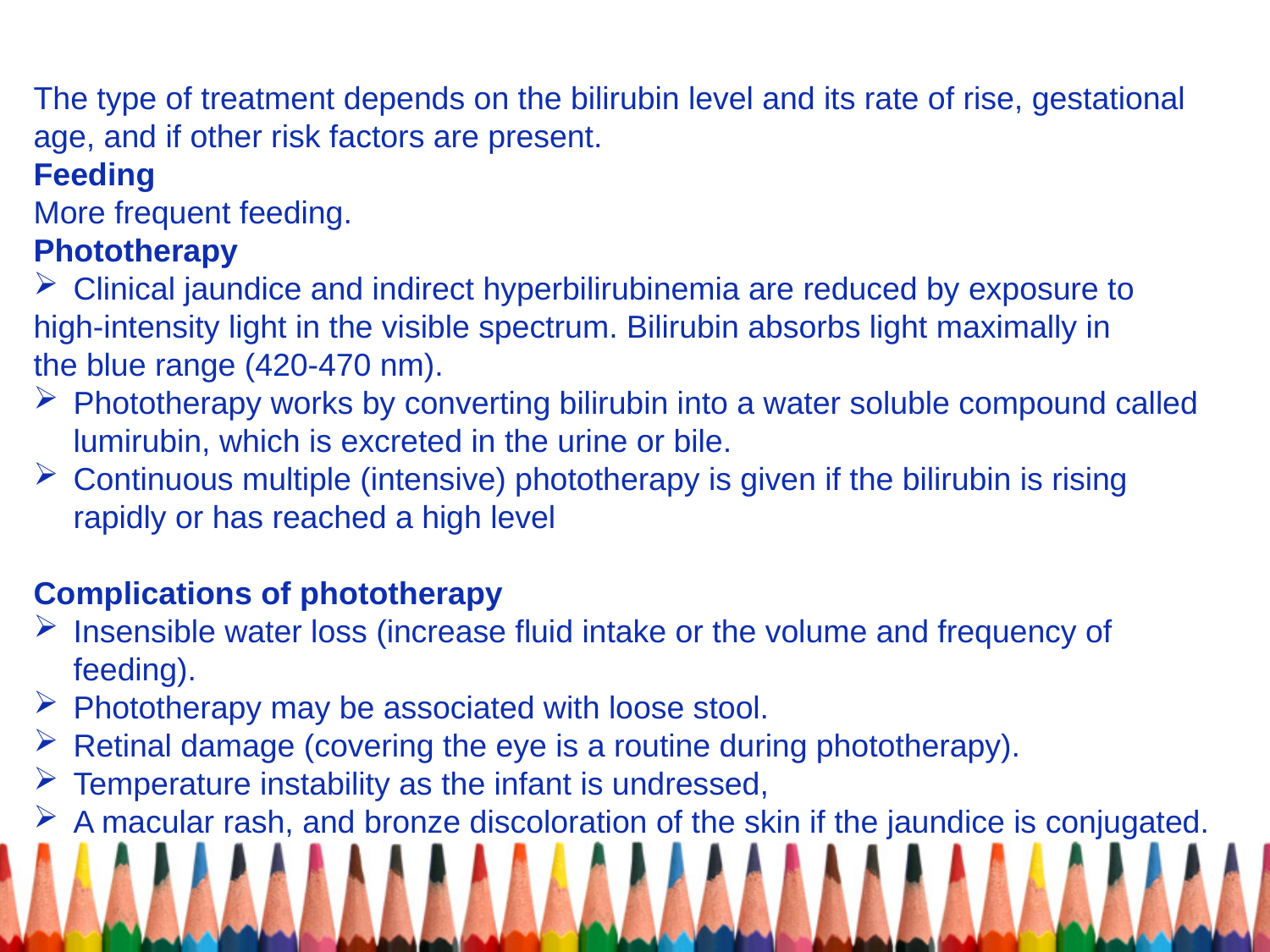

The type of treatment depends on the bilirubin level and its rate of rise, gestational age, and if other risk factors are present.
Feeding
More frequent feeding.
Phototherapy
Clinical jaundice and indirect hyperbilirubinemia are reduced by exposure to
high-intensity light in the visible spectrum. Bilirubin absorbs light maximally in
the blue range (420-470 nm).
Phototherapy works by converting bilirubin into a water soluble compound called lumirubin, which is excreted in the urine or bile.
Continuous multiple (intensive) phototherapy is given if the bilirubin is rising rapidly or has reached a high level

Complications of phototherapy
Insensible water loss (increase fluid intake or the volume and frequency of feeding).
Phototherapy may be associated with loose stool.
Retinal damage (covering the eye is a routine during phototherapy).
Temperature instability as the infant is undressed,
A macular rash, and bronze discoloration of the skin if the jaundice is conjugated.